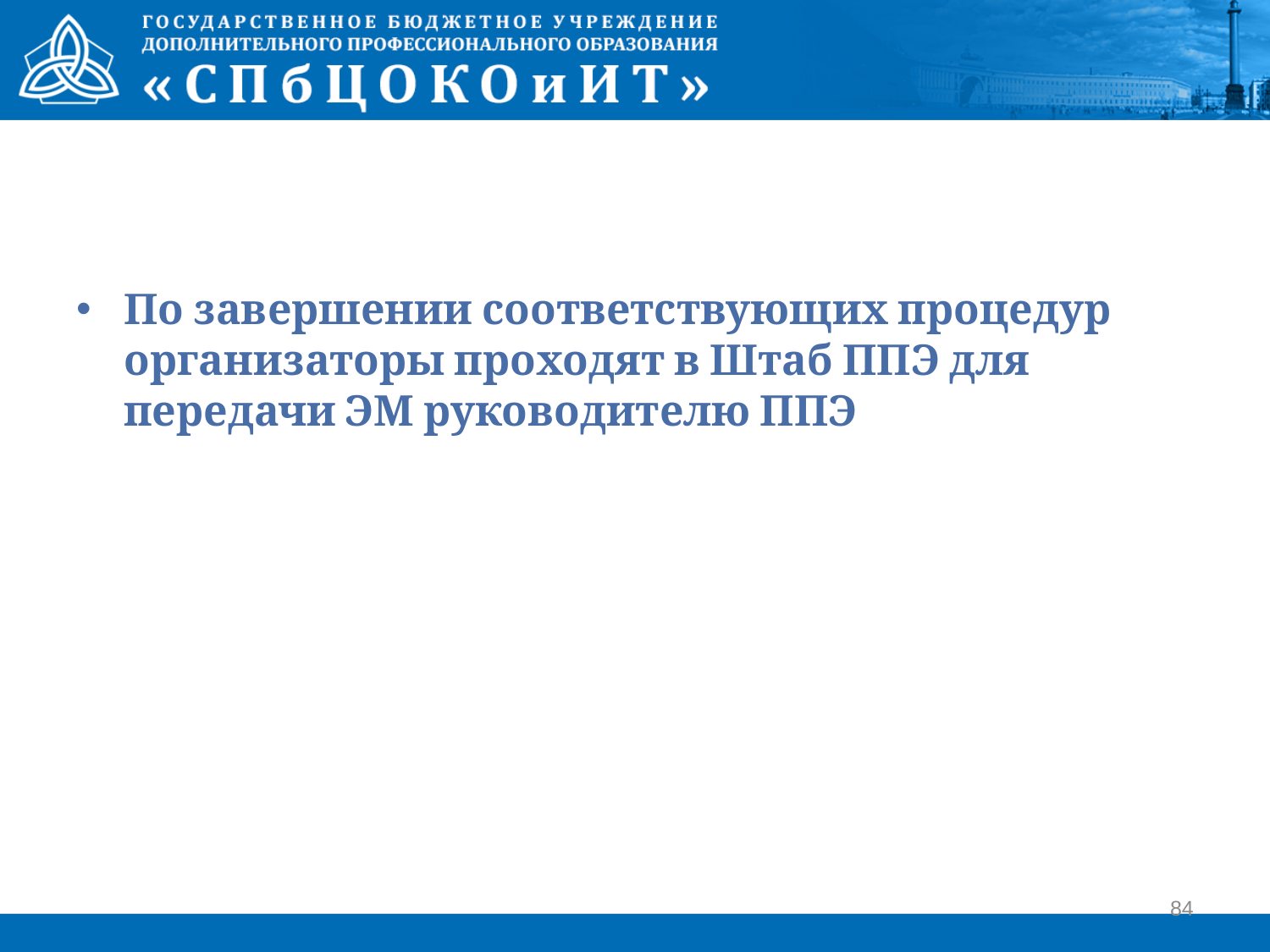

По завершении соответствующих процедур организаторы проходят в Штаб ППЭ для передачи ЭМ руководителю ППЭ
84